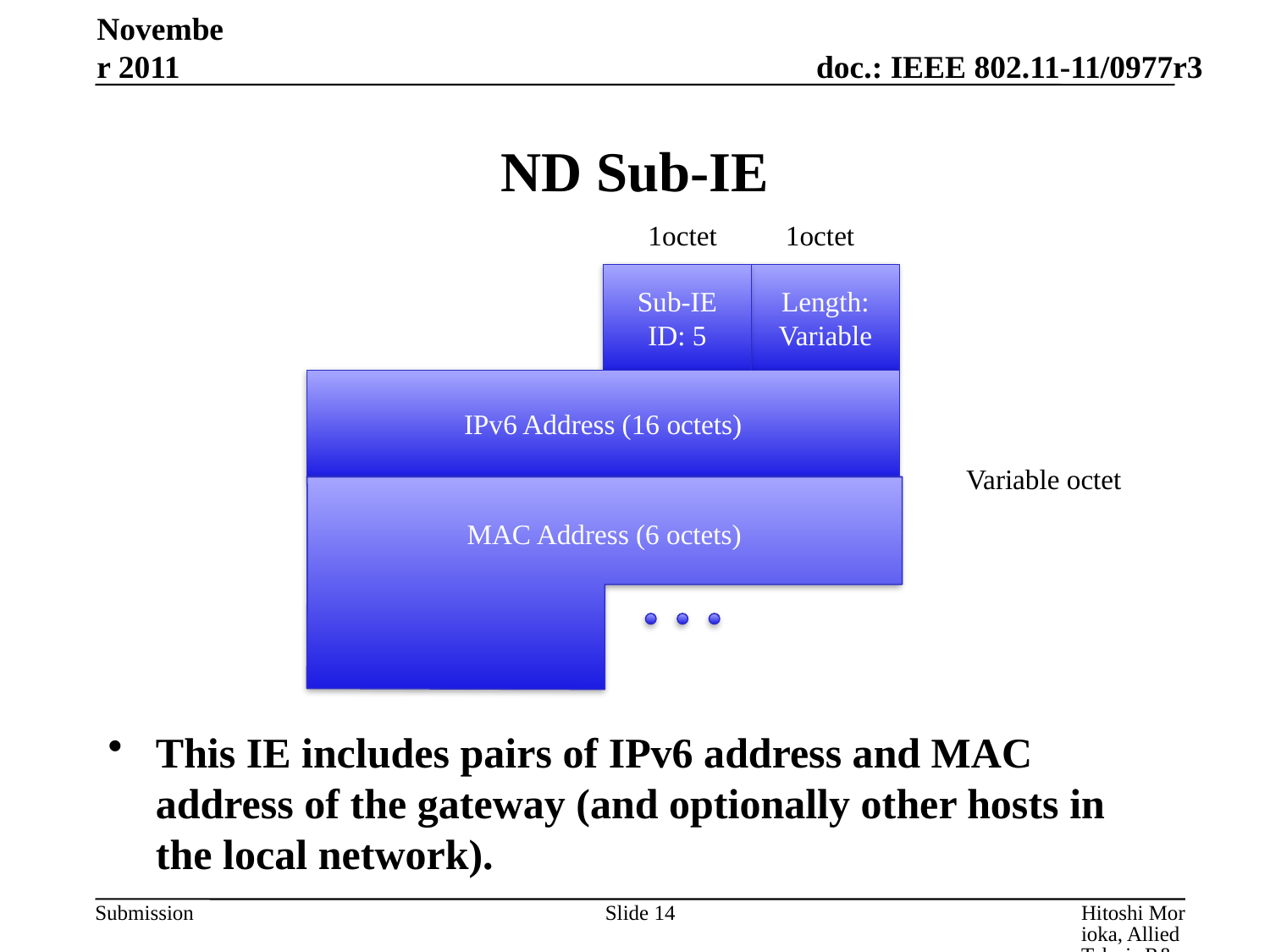

November 2011
# ND Sub-IE
1octet
1octet
Sub-IE ID: 5
Length: Variable
IPv6 Address (16 octets)
Variable octet

MAC Address (6 octets)

This IE includes pairs of IPv6 address and MAC address of the gateway (and optionally other hosts in the local network).
Slide 14
Hitoshi Morioka, Allied Telesis R&D Center